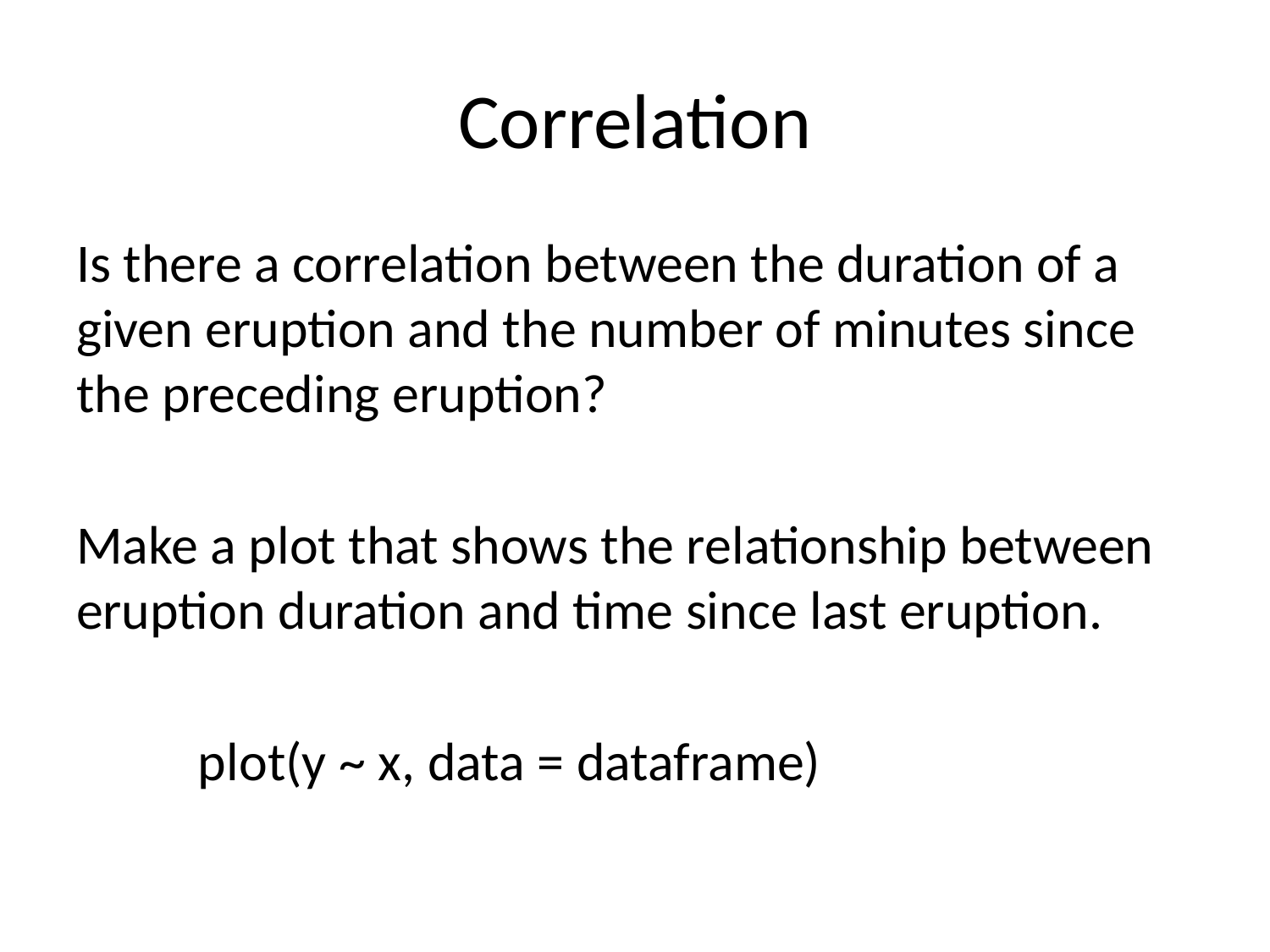

# Correlation
Is there a correlation between the duration of a given eruption and the number of minutes since the preceding eruption?

Make a plot that shows the relationship between eruption duration and time since last eruption.

	plot(y ~ x, data = dataframe)